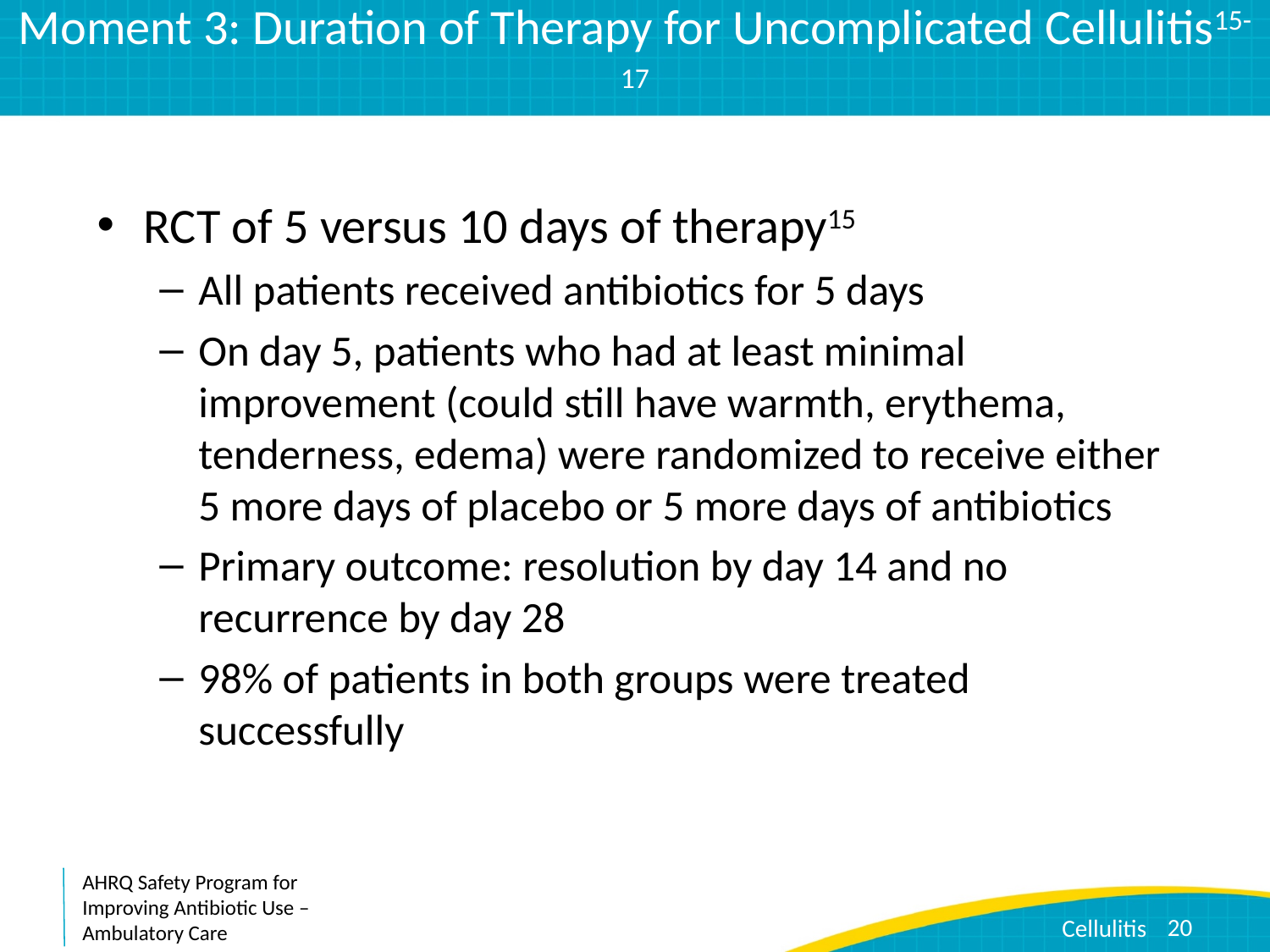

# Moment 3: Duration of Therapy for Uncomplicated Cellulitis15-17
RCT of 5 versus 10 days of therapy15
All patients received antibiotics for 5 days
On day 5, patients who had at least minimal improvement (could still have warmth, erythema, tenderness, edema) were randomized to receive either 5 more days of placebo or 5 more days of antibiotics
Primary outcome: resolution by day 14 and no recurrence by day 28
98% of patients in both groups were treated successfully
20